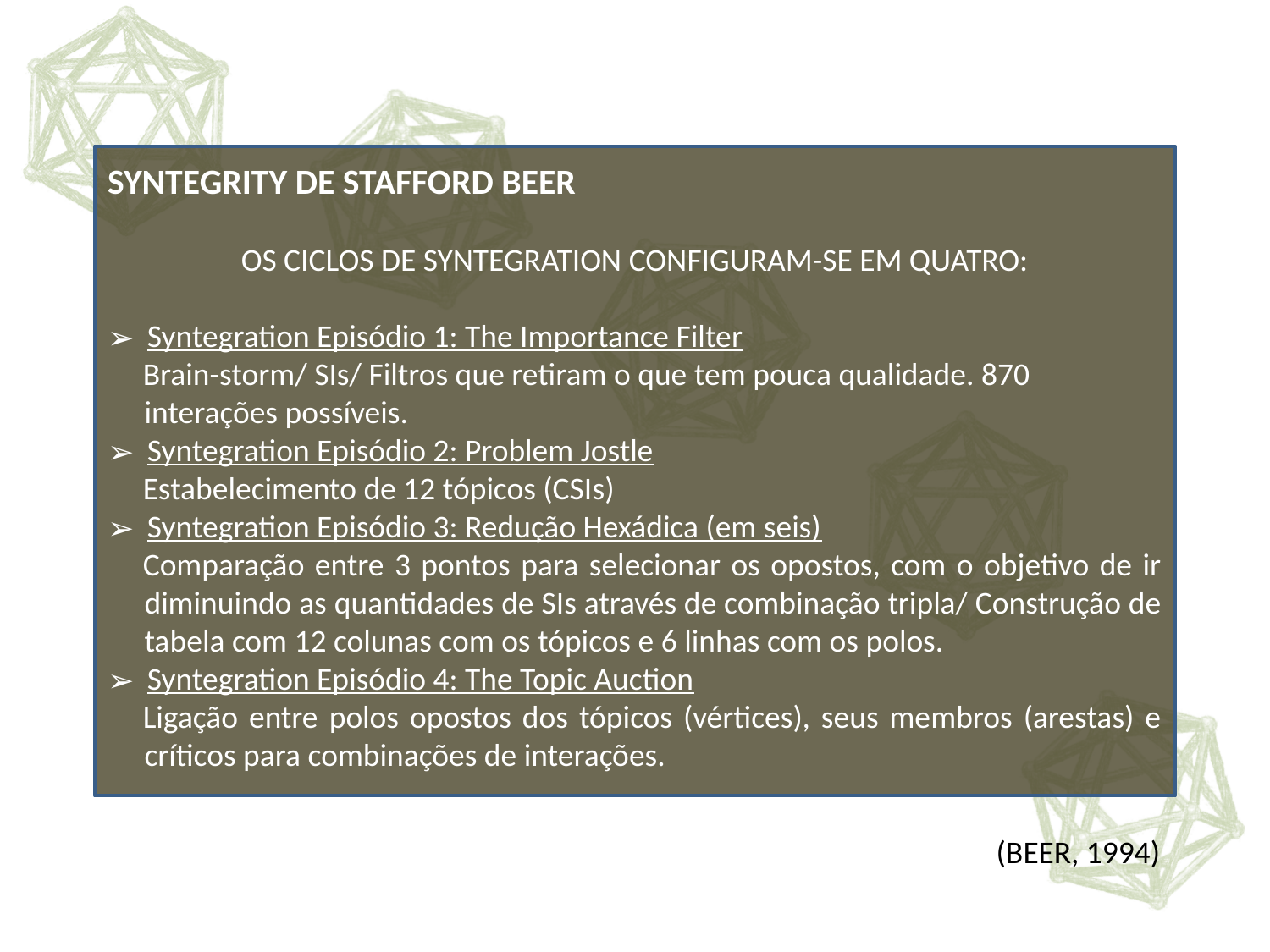

SYNTEGRITY DE STAFFORD BEER

OS CICLOS DE SYNTEGRATION CONFIGURAM-SE EM QUATRO:

Syntegration Episódio 1: The Importance Filter
Brain-storm/ SIs/ Filtros que retiram o que tem pouca qualidade. 870 interações possíveis.
Syntegration Episódio 2: Problem Jostle
Estabelecimento de 12 tópicos (CSIs)
Syntegration Episódio 3: Redução Hexádica (em seis)
Comparação entre 3 pontos para selecionar os opostos, com o objetivo de ir diminuindo as quantidades de SIs através de combinação tripla/ Construção de tabela com 12 colunas com os tópicos e 6 linhas com os polos.
Syntegration Episódio 4: The Topic Auction
Ligação entre polos opostos dos tópicos (vértices), seus membros (arestas) e críticos para combinações de interações.

(BEER, 1994)